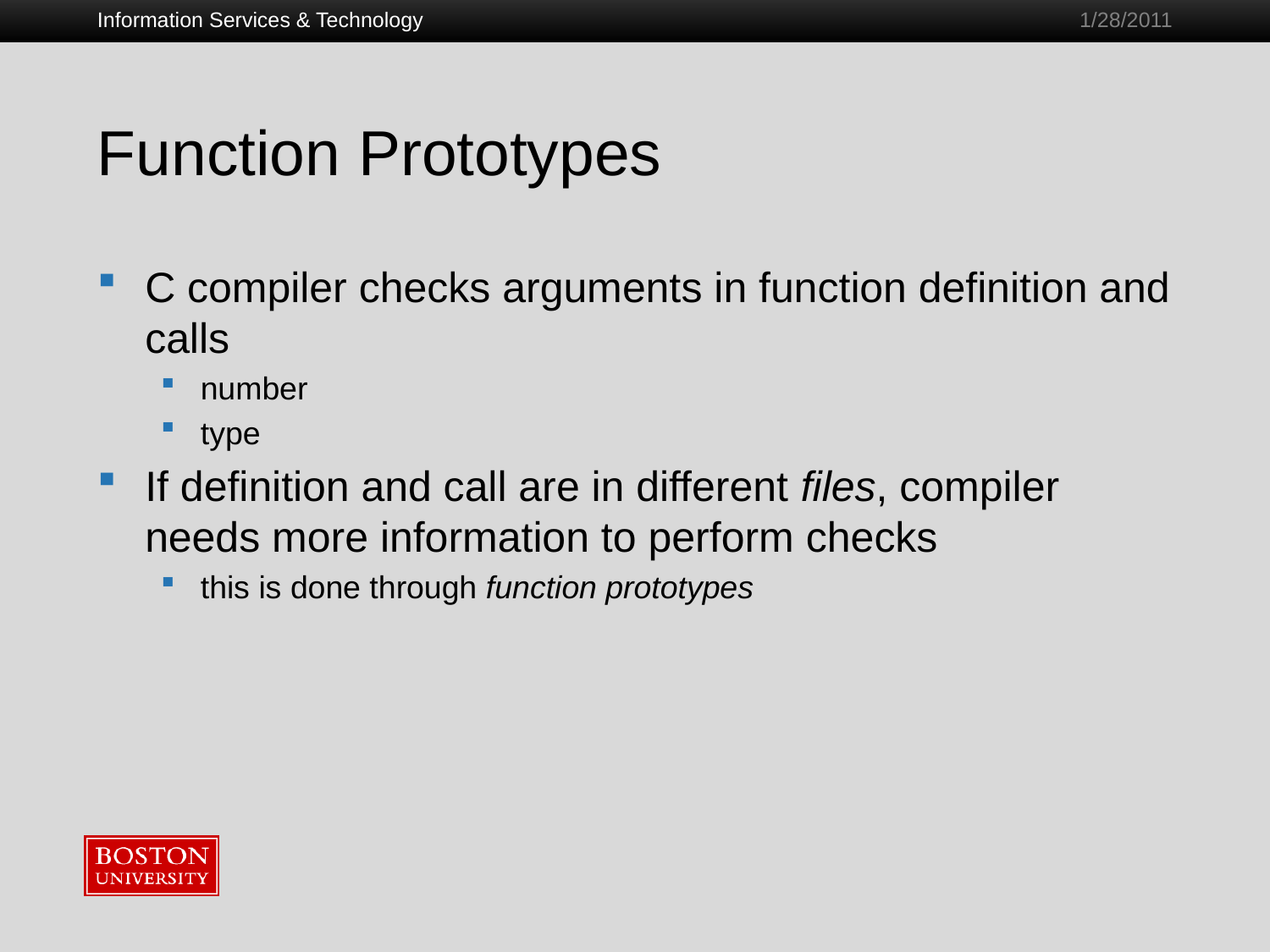

Information Services & Technology
1/28/2011
# Function Prototypes
C compiler checks arguments in function definition and calls
number
type
If definition and call are in different files, compiler needs more information to perform checks
this is done through function prototypes
60